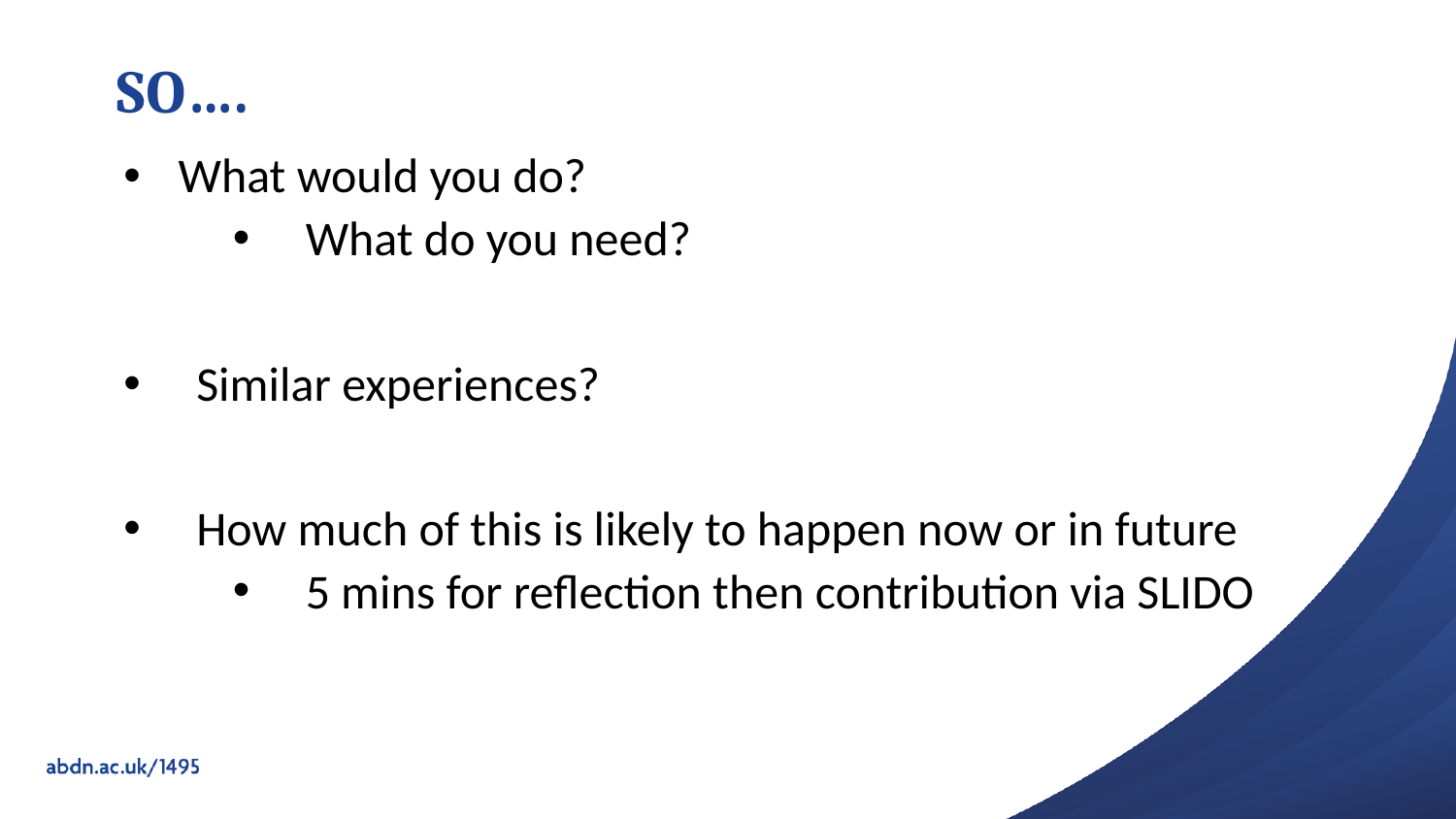

# SO….
What would you do?
What do you need?

Similar experiences?

How much of this is likely to happen now or in future
5 mins for reflection then contribution via SLIDO